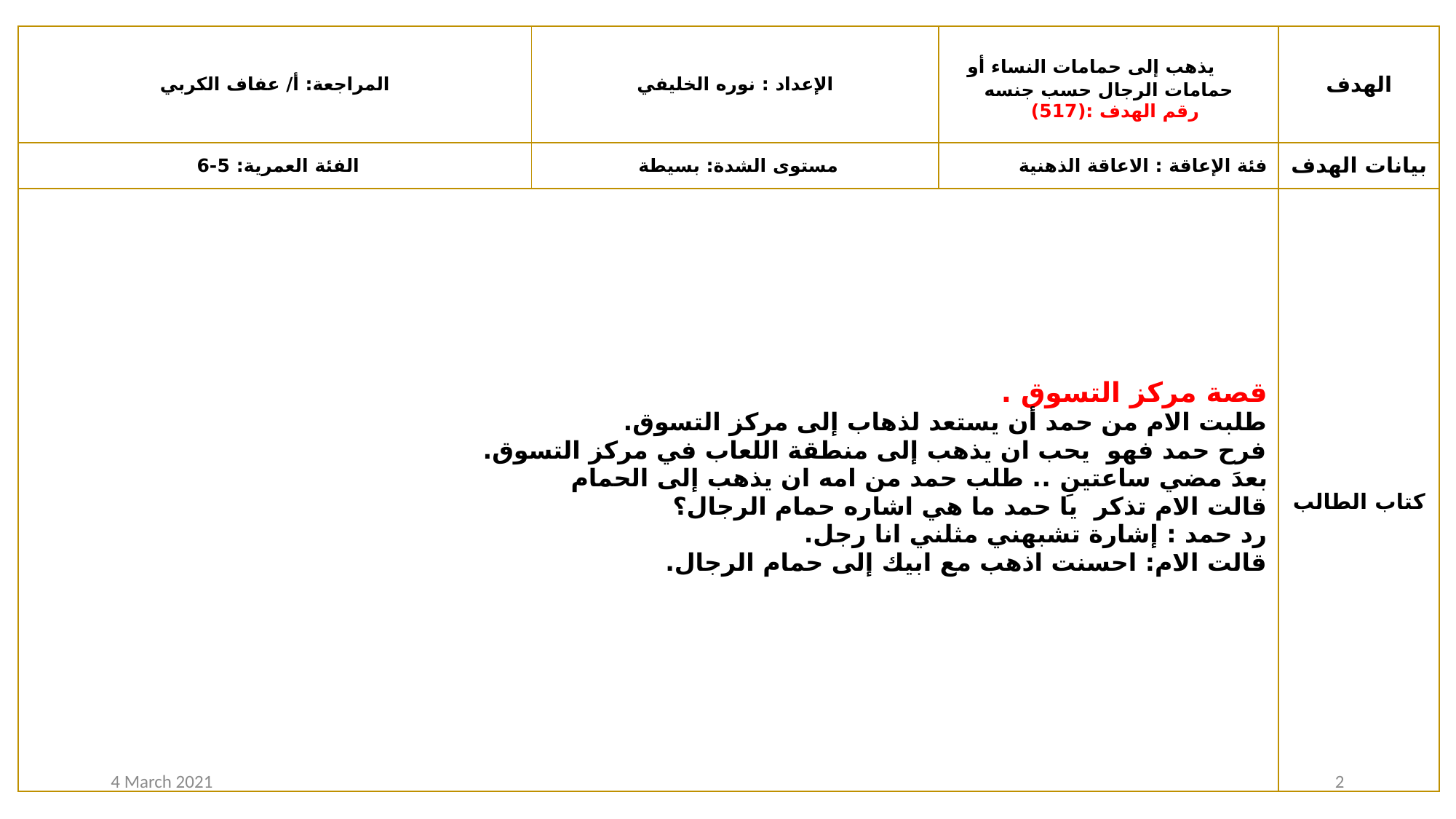

| المراجعة: أ/ عفاف الكربي | الإعداد : نوره الخليفي | يذهب إلى حمامات النساء أو حمامات الرجال حسب جنسه رقم الهدف :(517) | الهدف |
| --- | --- | --- | --- |
| الفئة العمرية: 5-6 | مستوى الشدة: بسيطة | فئة الإعاقة : الاعاقة الذهنية | بيانات الهدف |
| قصة مركز التسوق . طلبت الام من حمد أن يستعد لذهاب إلى مركز التسوق. فرح حمد فهو يحب ان يذهب إلى منطقة اللعاب في مركز التسوق. بعدَ مضي ساعتينِ .. طلب حمد من امه ان يذهب إلى الحمام قالت الام تذكر يا حمد ما هي اشاره حمام الرجال؟ رد حمد : إشارة تشبهني مثلني انا رجل. قالت الام: احسنت اذهب مع ابيك إلى حمام الرجال. |  |  | كتاب الطالب |
4 March 2021
2